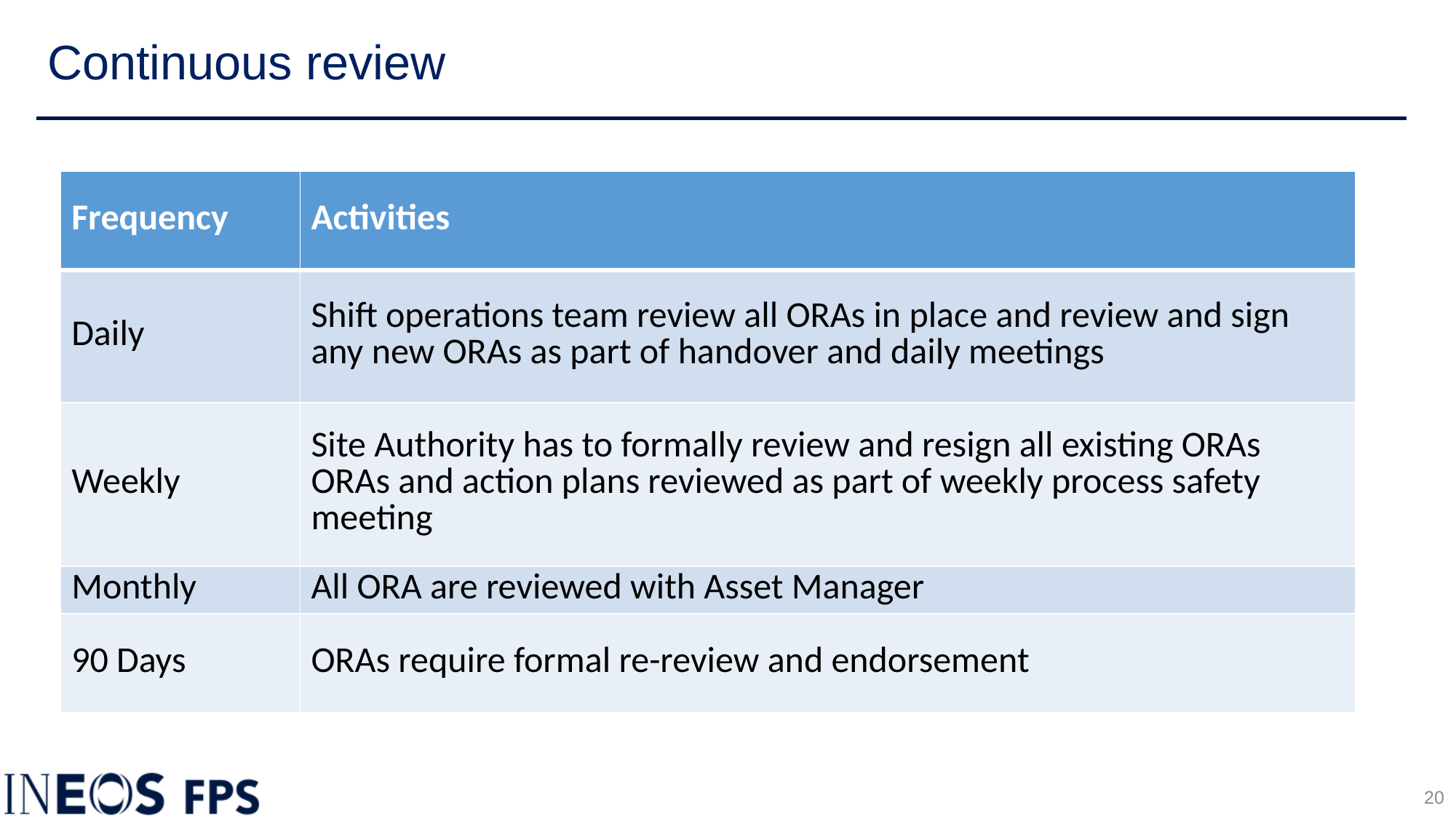

# Continuous review
| Frequency | Activities |
| --- | --- |
| Daily | Shift operations team review all ORAs in place and review and sign any new ORAs as part of handover and daily meetings |
| Weekly | Site Authority has to formally review and resign all existing ORAs ORAs and action plans reviewed as part of weekly process safety meeting |
| Monthly | All ORA are reviewed with Asset Manager |
| 90 Days | ORAs require formal re-review and endorsement |

20